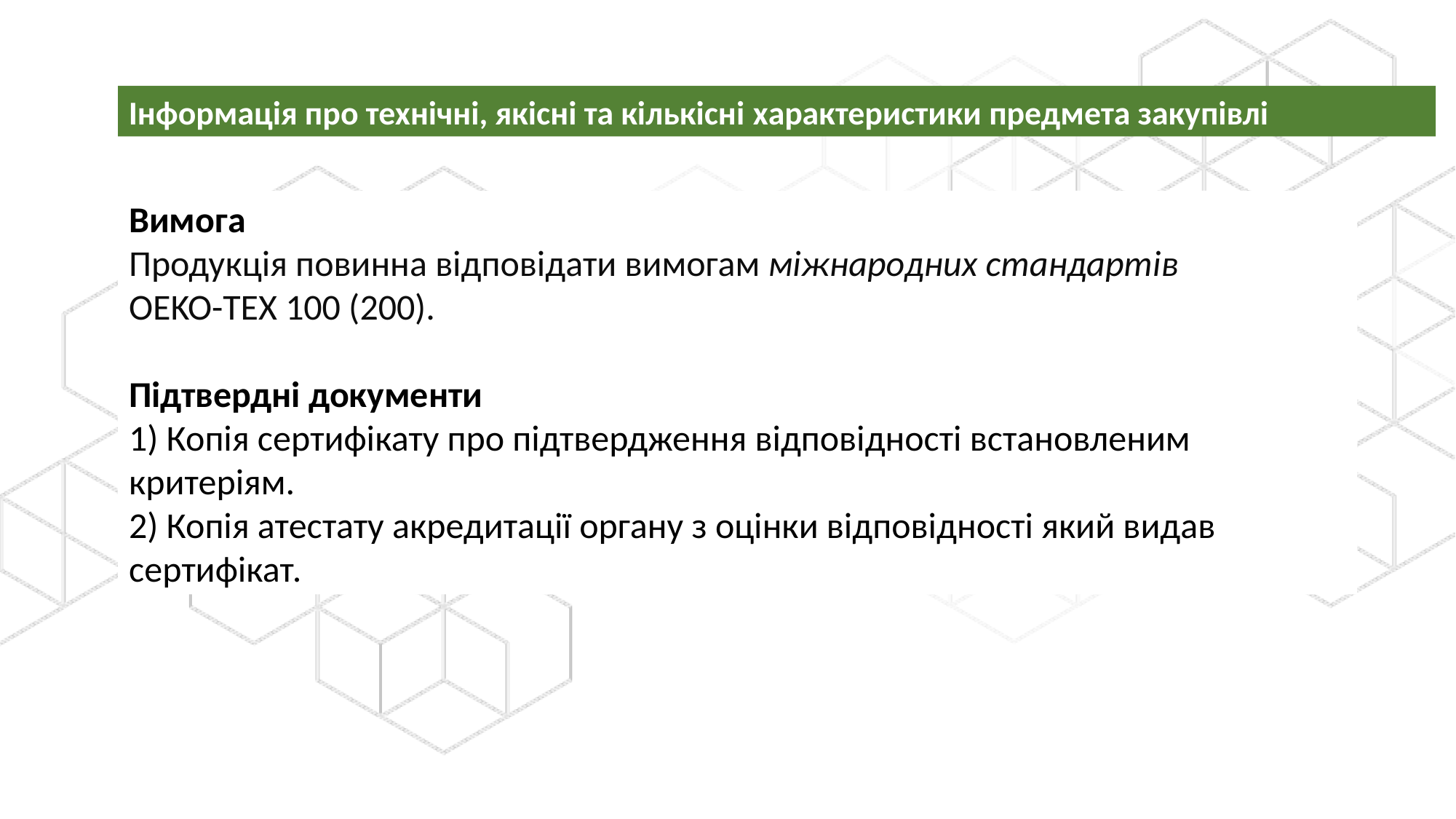

Інформація про технічні, якісні та кількісні характеристики предмета закупівлі
Вимога
Продукція повинна відповідати вимогам міжнародних стандартів
OEKO-TEX 100 (200).

Підтвердні документи
1) Копія сертифікату про підтвердження відповідності встановленим критеріям.
2) Копія атестату акредитації органу з оцінки відповідності який видав сертифікат.